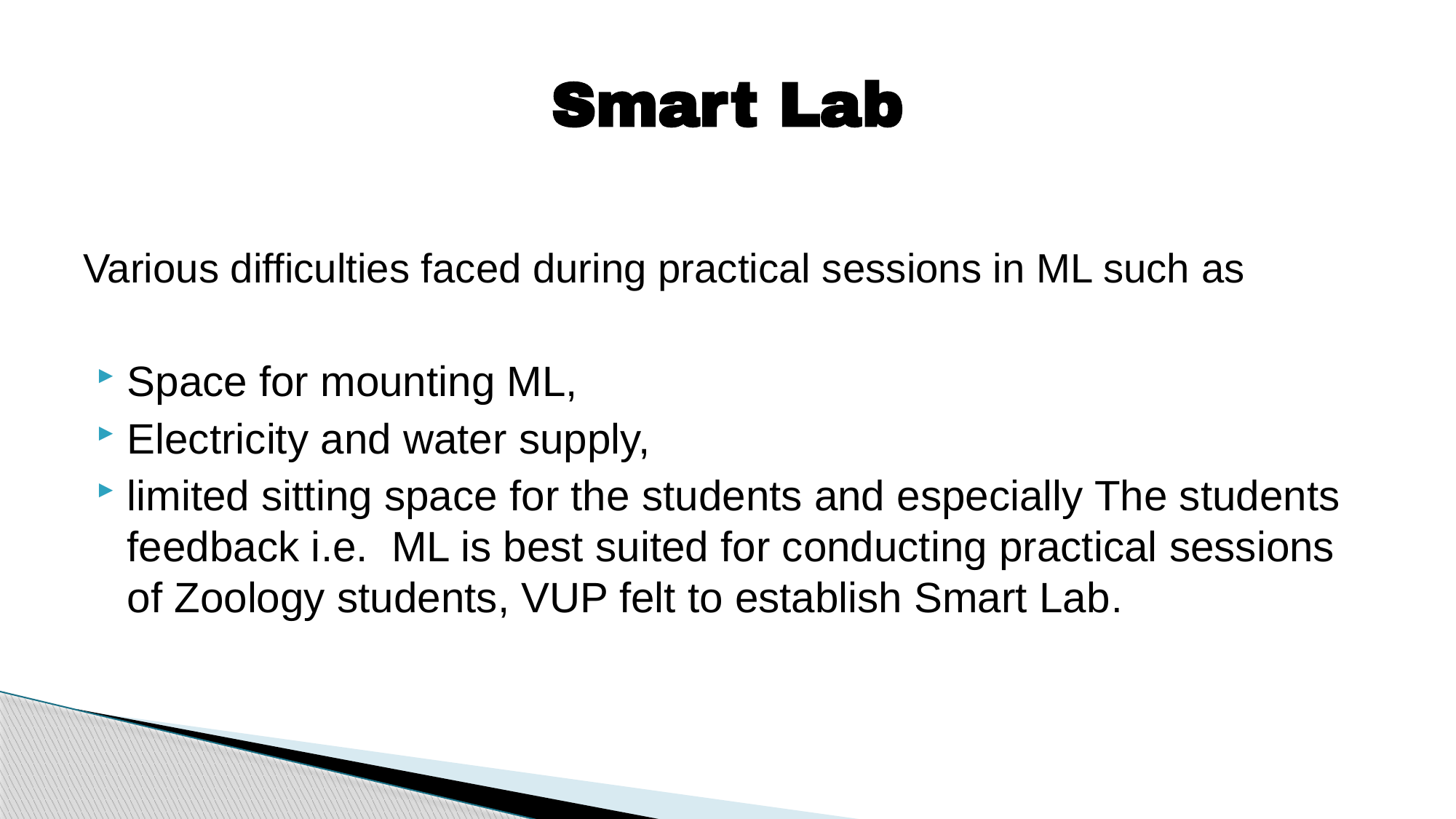

# Smart Lab
Various difficulties faced during practical sessions in ML such as

Space for mounting ML,
Electricity and water supply,
limited sitting space for the students and especially The students feedback i.e.  ML is best suited for conducting practical sessions of Zoology students, VUP felt to establish Smart Lab.